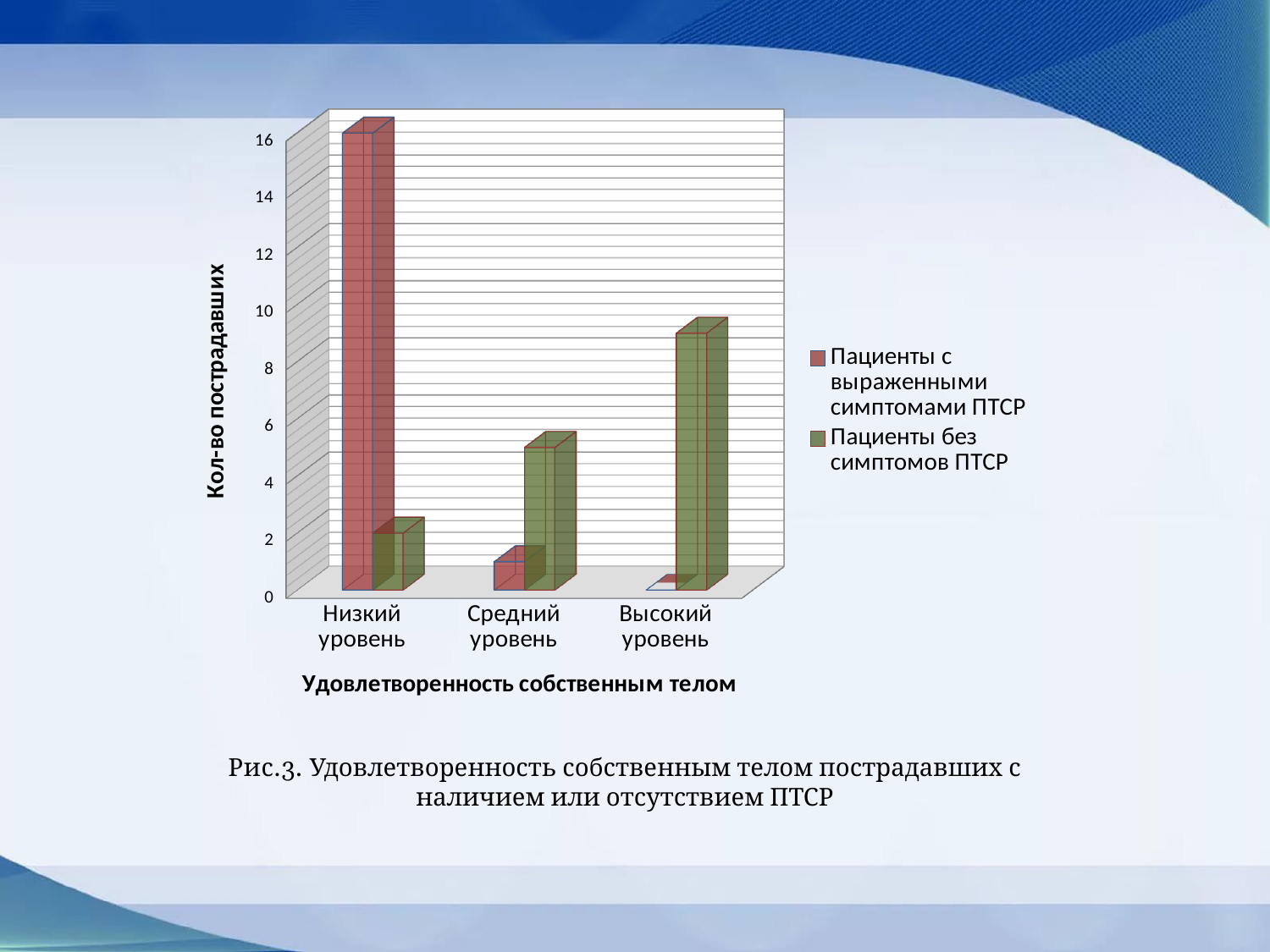

[unsupported chart]

Рис.3. Удовлетворенность собственным телом пострадавших с наличием или отсутствием ПТСР